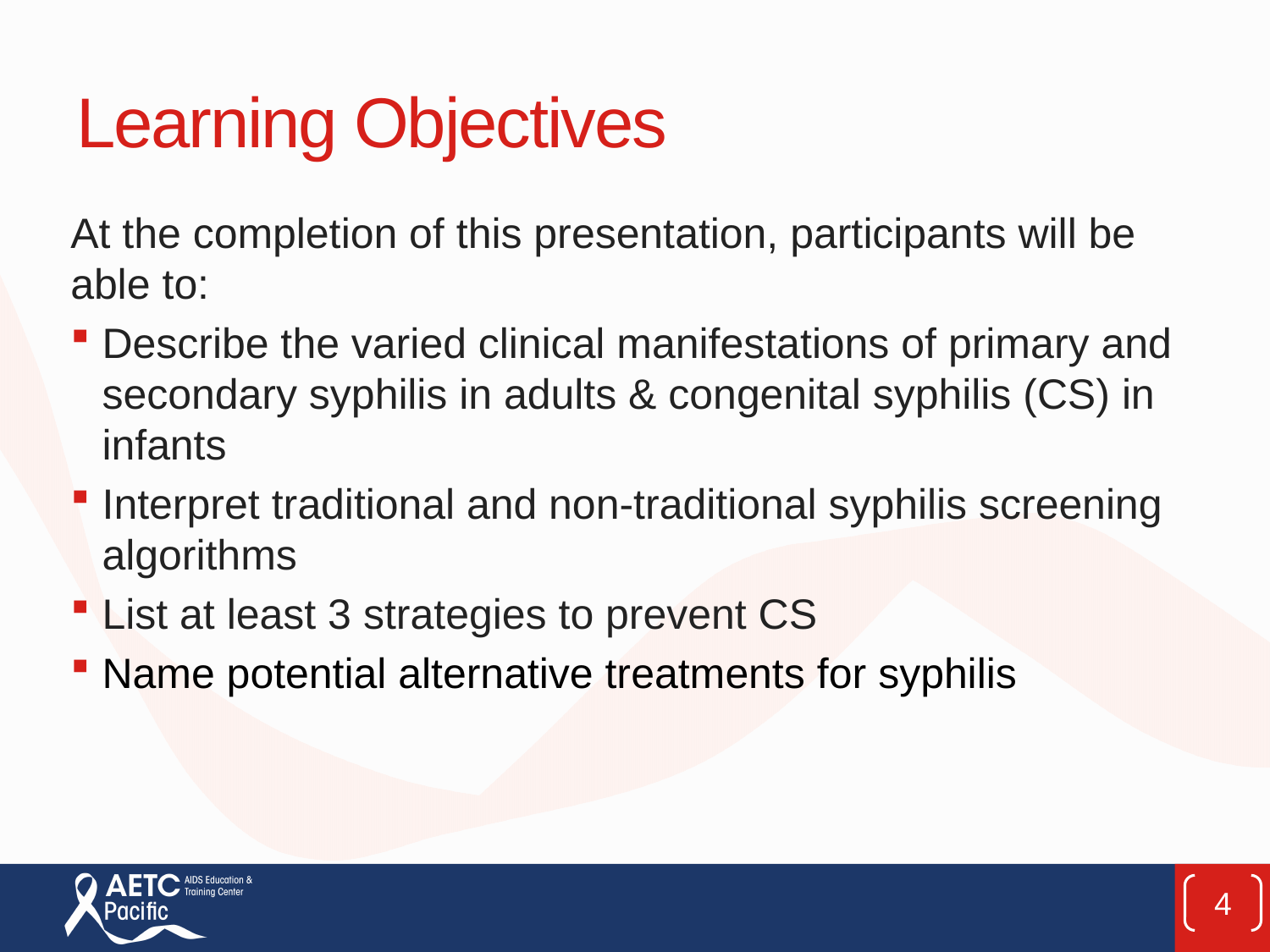

# Learning Objectives
At the completion of this presentation, participants will be able to:
Describe the varied clinical manifestations of primary and secondary syphilis in adults & congenital syphilis (CS) in infants
Interpret traditional and non-traditional syphilis screening algorithms
List at least 3 strategies to prevent CS
Name potential alternative treatments for syphilis
4